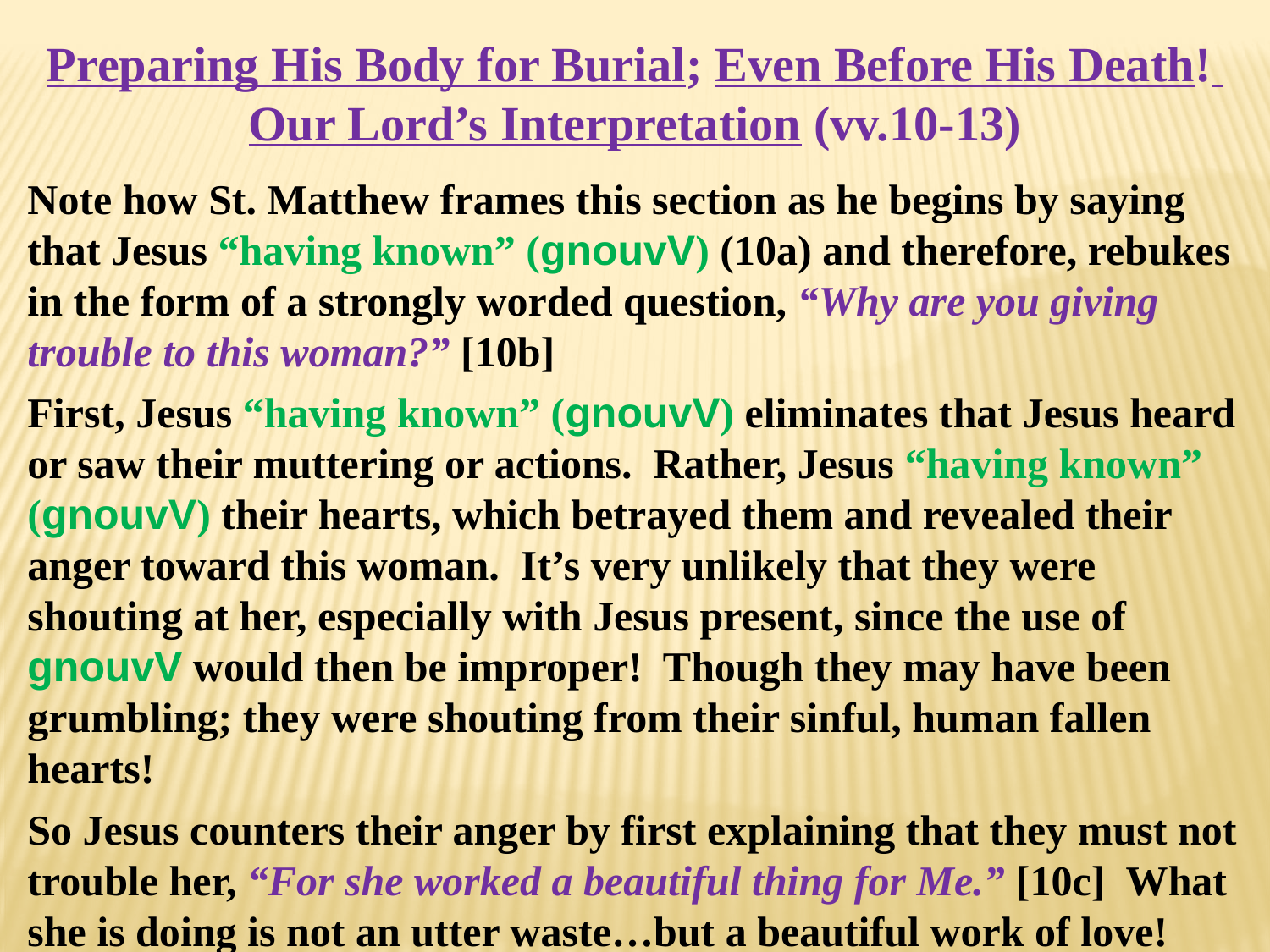

Preparing His Body for Burial; Even Before His Death!  Our Lord’s Interpretation (vv.10-13)
Note how St. Matthew frames this section as he begins by saying that Jesus “having known” (gnouvV) (10a) and therefore, rebukes in the form of a strongly worded question, “Why are you giving trouble to this woman?” [10b]
First, Jesus “having known” (gnouvV) eliminates that Jesus heard or saw their muttering or actions.  Rather, Jesus “having known” (gnouvV) their hearts, which betrayed them and revealed their anger toward this woman.  It’s very unlikely that they were shouting at her, especially with Jesus present, since the use of  gnouvV would then be improper!  Though they may have been grumbling; they were shouting from their sinful, human fallen hearts!
So Jesus counters their anger by first explaining that they must not trouble her, “For she worked a beautiful thing for Me.” [10c]  What she is doing is not an utter waste…but a beautiful work of love!